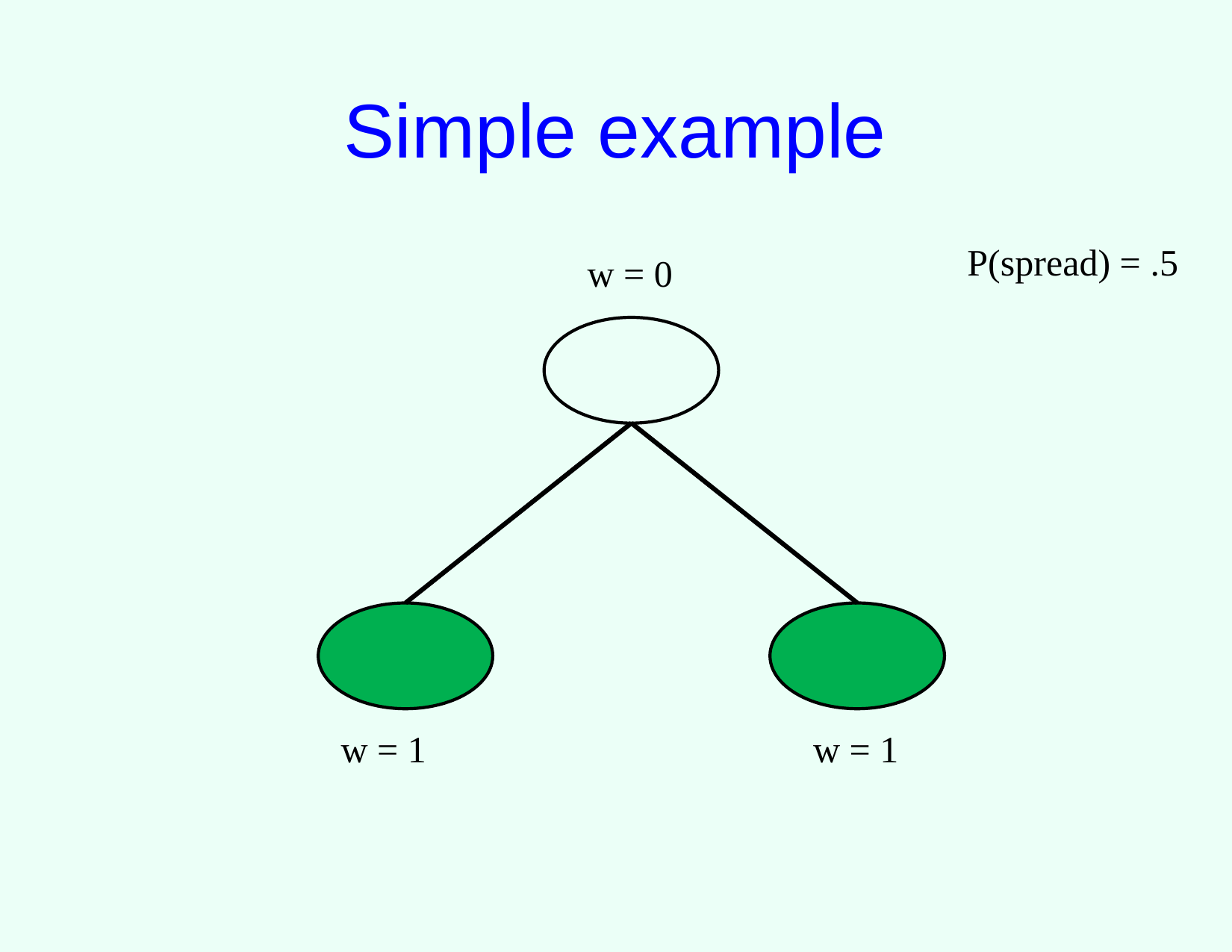

# Simple example
P(spread) = .5
w = 0

w = 1
w = 1